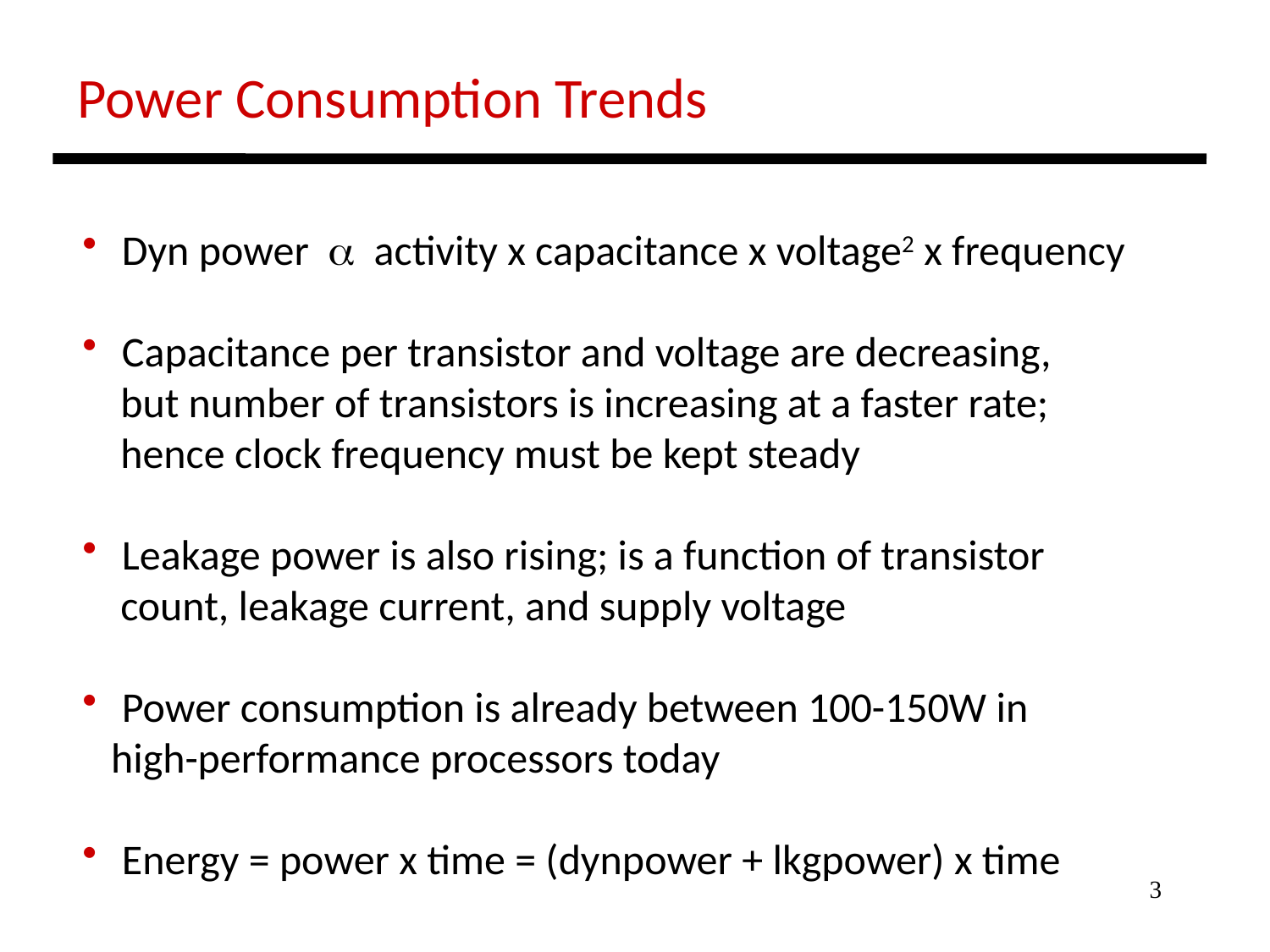

Power Consumption Trends

 Dyn power  α  activity x capacitance x voltage2 x frequency

 Capacitance per transistor and voltage are decreasing,
    but number of transistors is increasing at a faster rate;
    hence clock frequency must be kept steady

 Leakage power is also rising; is a function of transistor
    count, leakage current, and supply voltage

 Power consumption is already between 100-150W in
   high-performance processors today

 Energy = power x time = (dynpower + lkgpower) x time
3